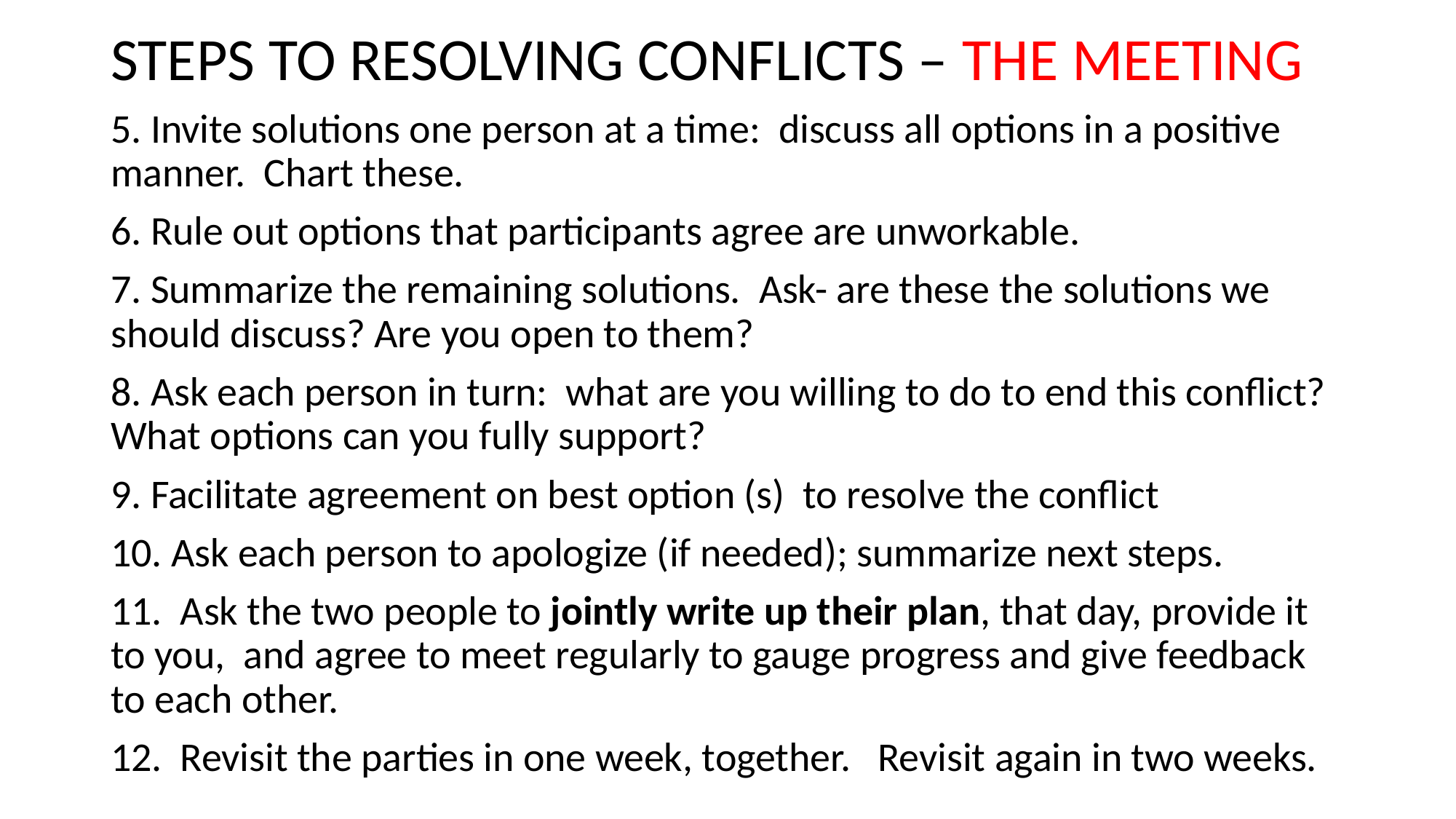

# STEPS TO RESOLVING CONFLICTS – THE MEETING
5. Invite solutions one person at a time:  discuss all options in a positive manner.  Chart these.
6. Rule out options that participants agree are unworkable.
7. Summarize the remaining solutions.  Ask- are these the solutions we should discuss? Are you open to them?
8. Ask each person in turn:  what are you willing to do to end this conflict?  What options can you fully support?
9. Facilitate agreement on best option (s)  to resolve the conflict
10. Ask each person to apologize (if needed); summarize next steps.
11.  Ask the two people to jointly write up their plan, that day, provide it to you,  and agree to meet regularly to gauge progress and give feedback to each other.
12.  Revisit the parties in one week, together.   Revisit again in two weeks.